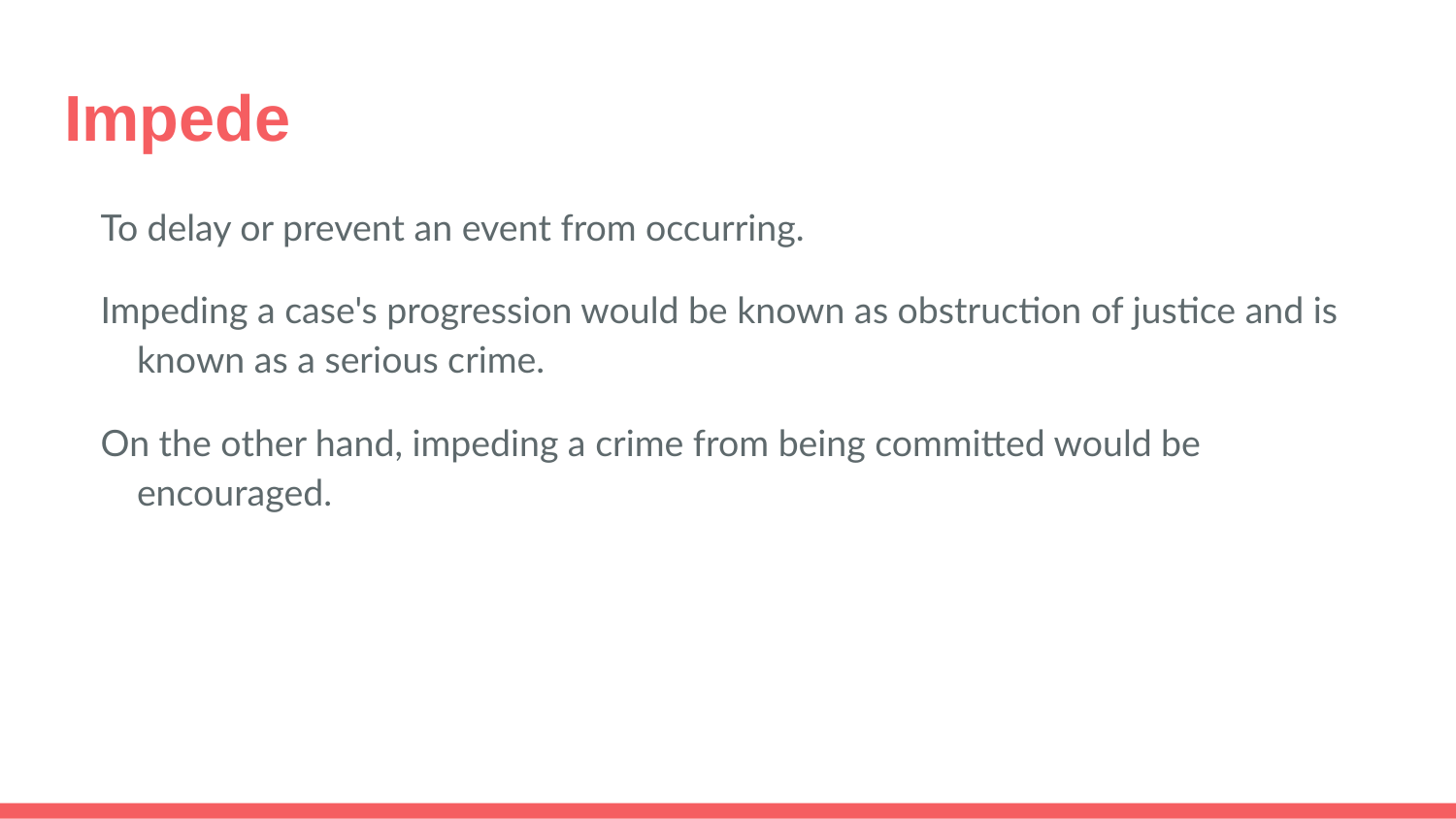

# Impede
To delay or prevent an event from occurring.
Impeding a case's progression would be known as obstruction of justice and is known as a serious crime.
On the other hand, impeding a crime from being committed would be encouraged.